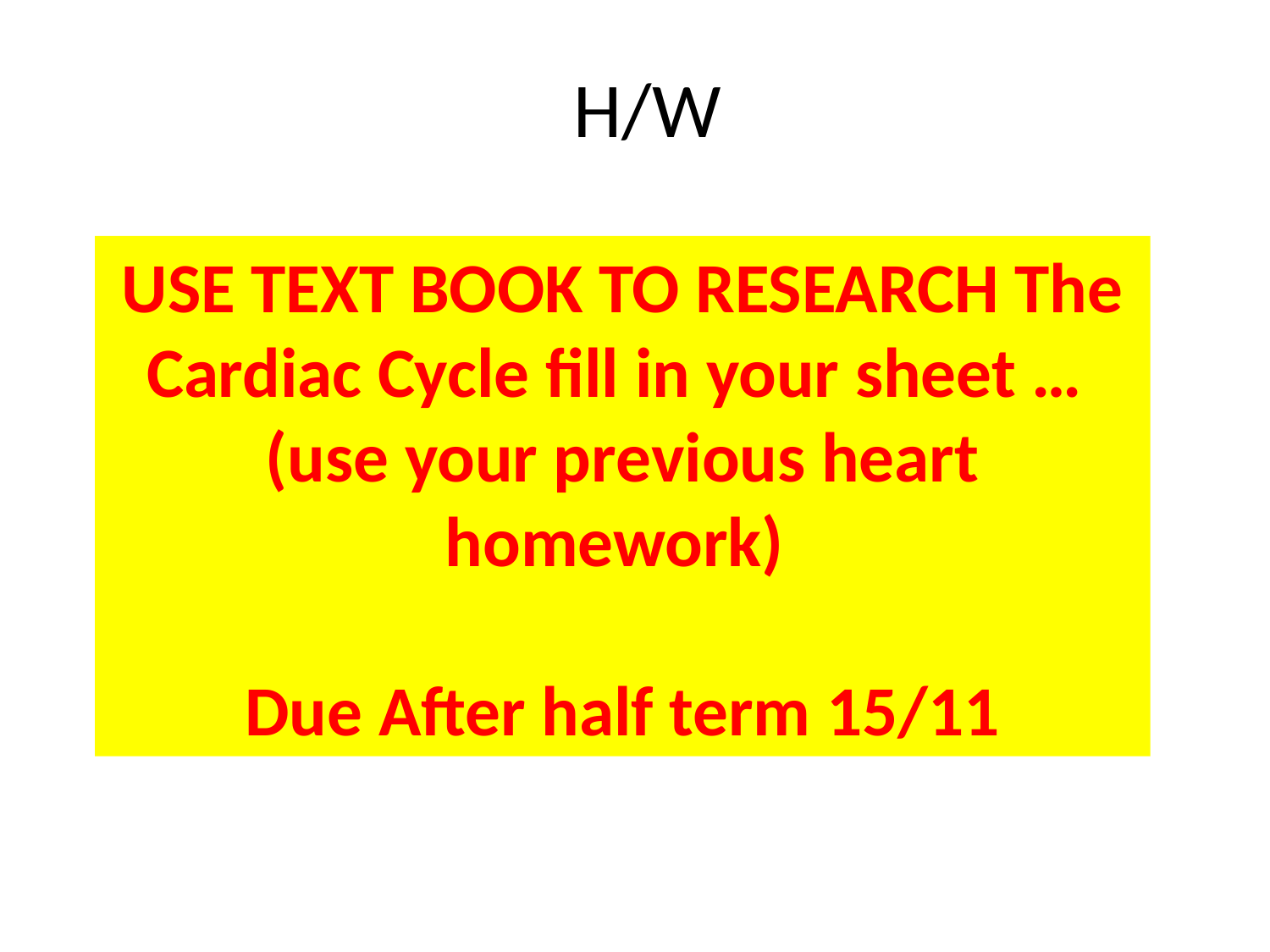

# H/W
USE TEXT BOOK TO RESEARCH The Cardiac Cycle fill in your sheet …
(use your previous heart homework)

Due After half term 15/11